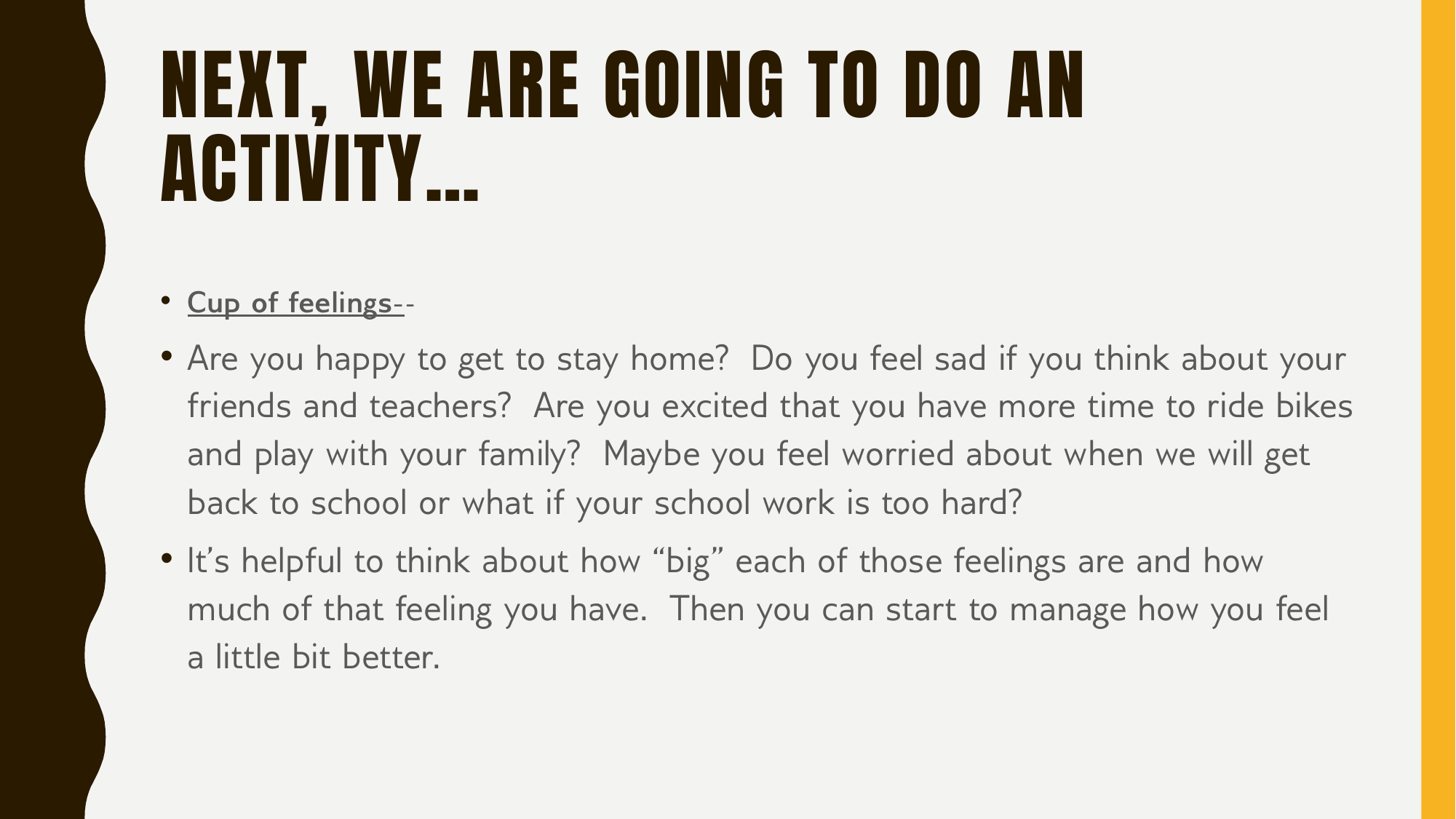

# Next, we are going to do an activity…
Cup of feelings--
Are you happy to get to stay home?  Do you feel sad if you think about your friends and teachers?  Are you excited that you have more time to ride bikes and play with your family?  Maybe you feel worried about when we will get back to school or what if your school work is too hard?
It’s helpful to think about how “big” each of those feelings are and how much of that feeling you have.  Then you can start to manage how you feel a little bit better.